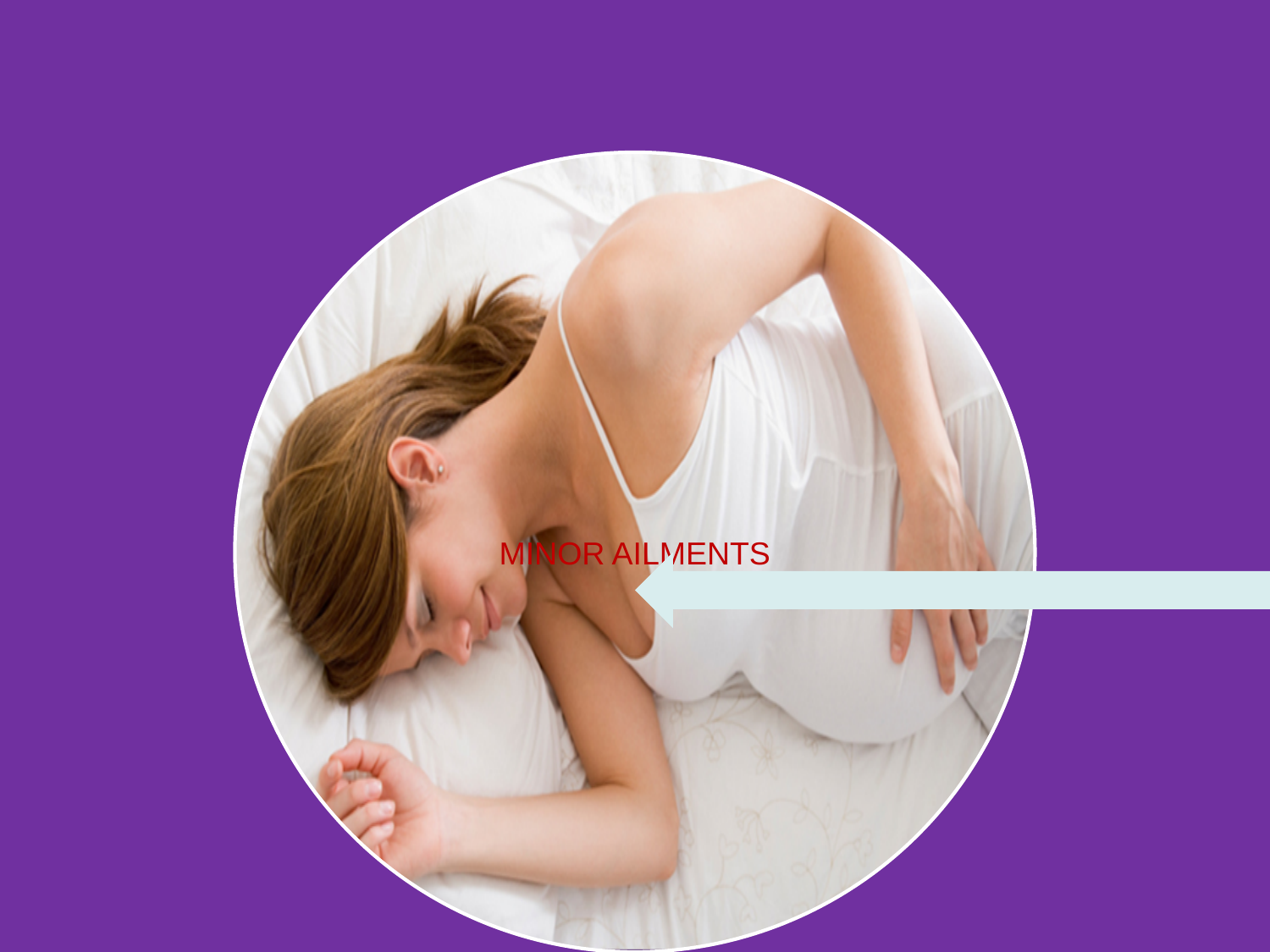

MINOR AILMENTS
Ms. Rachana Joshi, Asst. professor, Sumandeep Nursing College, SVDU
5